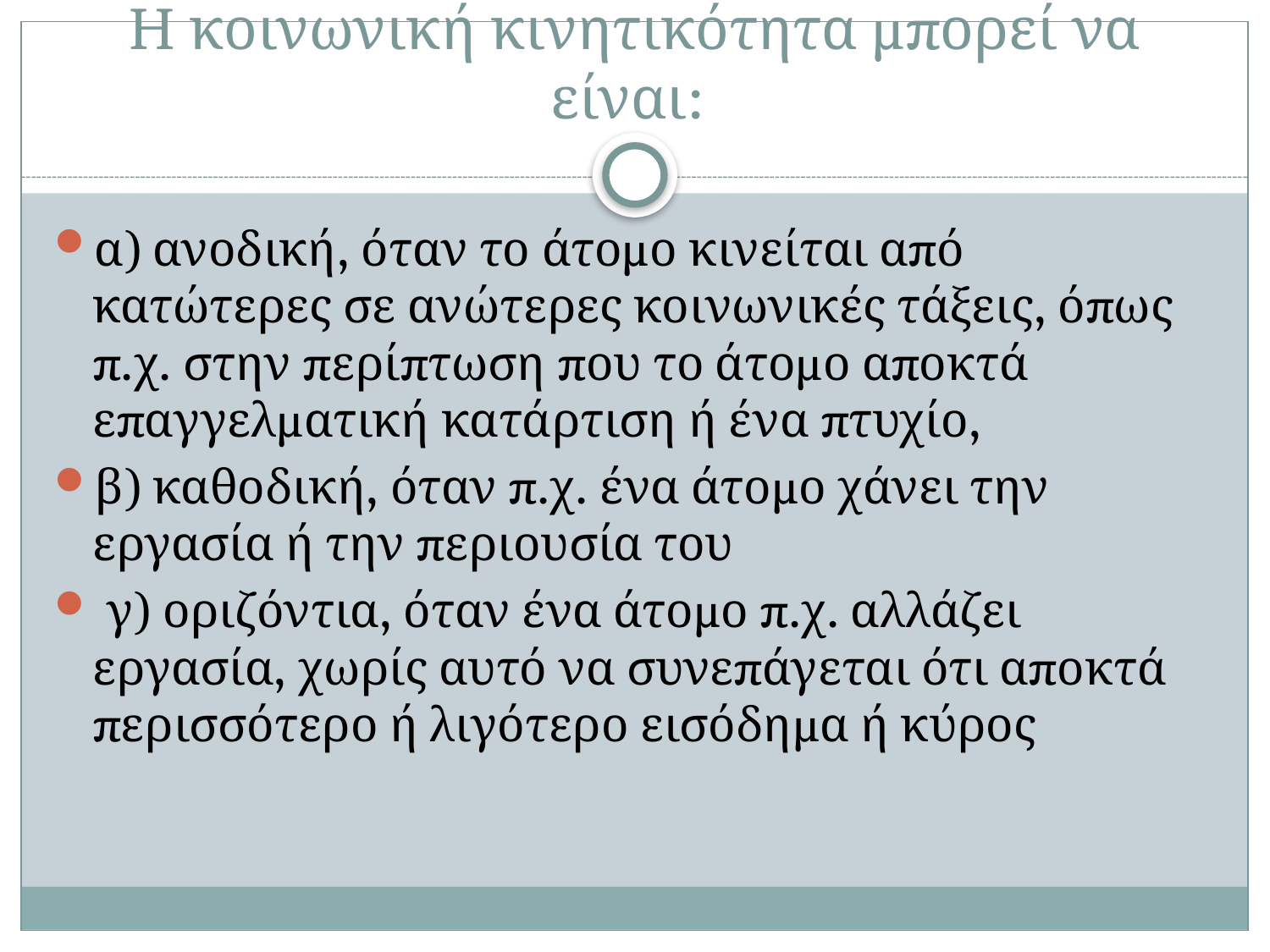

# Η κοινωνική κινητικότητα μπορεί να είναι:
α) ανοδική, όταν το άτομο κινείται από κατώτερες σε ανώτερες κοινωνικές τάξεις, όπως π.χ. στην περίπτωση που το άτομο αποκτά επαγγελματική κατάρτιση ή ένα πτυχίο,
β) καθοδική, όταν π.χ. ένα άτομο χάνει την εργασία ή την περιουσία του
 γ) οριζόντια, όταν ένα άτομο π.χ. αλλάζει εργασία, χωρίς αυτό να συνεπάγεται ότι αποκτά περισσότερο ή λιγότερο εισόδημα ή κύρος